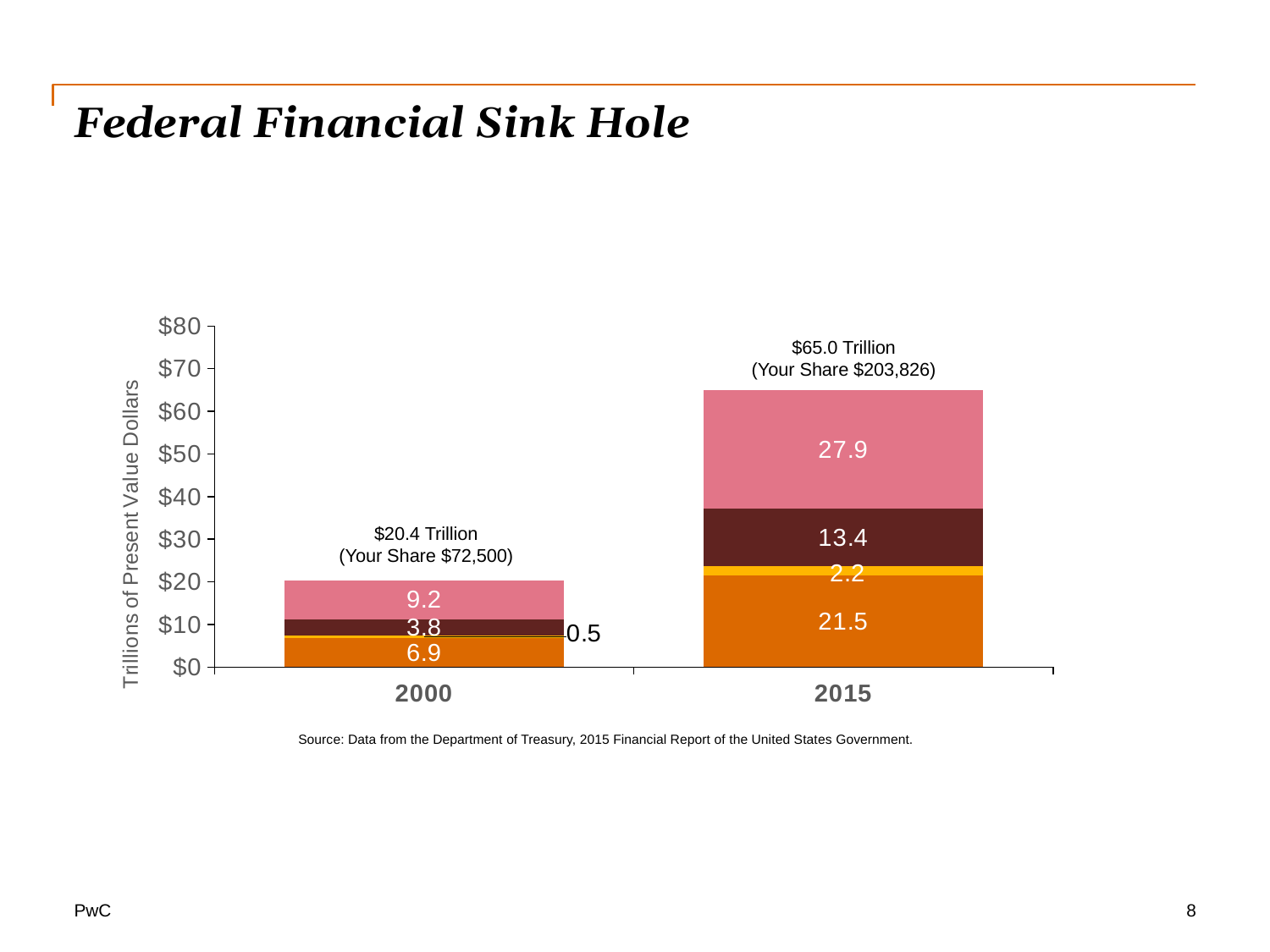

# Federal Financial Sink Hole

### Chart

| Category | Explicit Liabilities | Commitments & Contingencies | Social Security | Medicare |
|---|---|---|---|---|
| 2000 | 6.9 | 0.5 | 3.8 | 9.2 |
| 2015 | 21.5 | 2.2 | 13.4 | 27.9 |
$65.0 Trillion
(Your Share $203,826)
$20.4 Trillion
(Your Share $72,500)
Source: Data from the Department of Treasury, 2015 Financial Report of the United States Government.
8